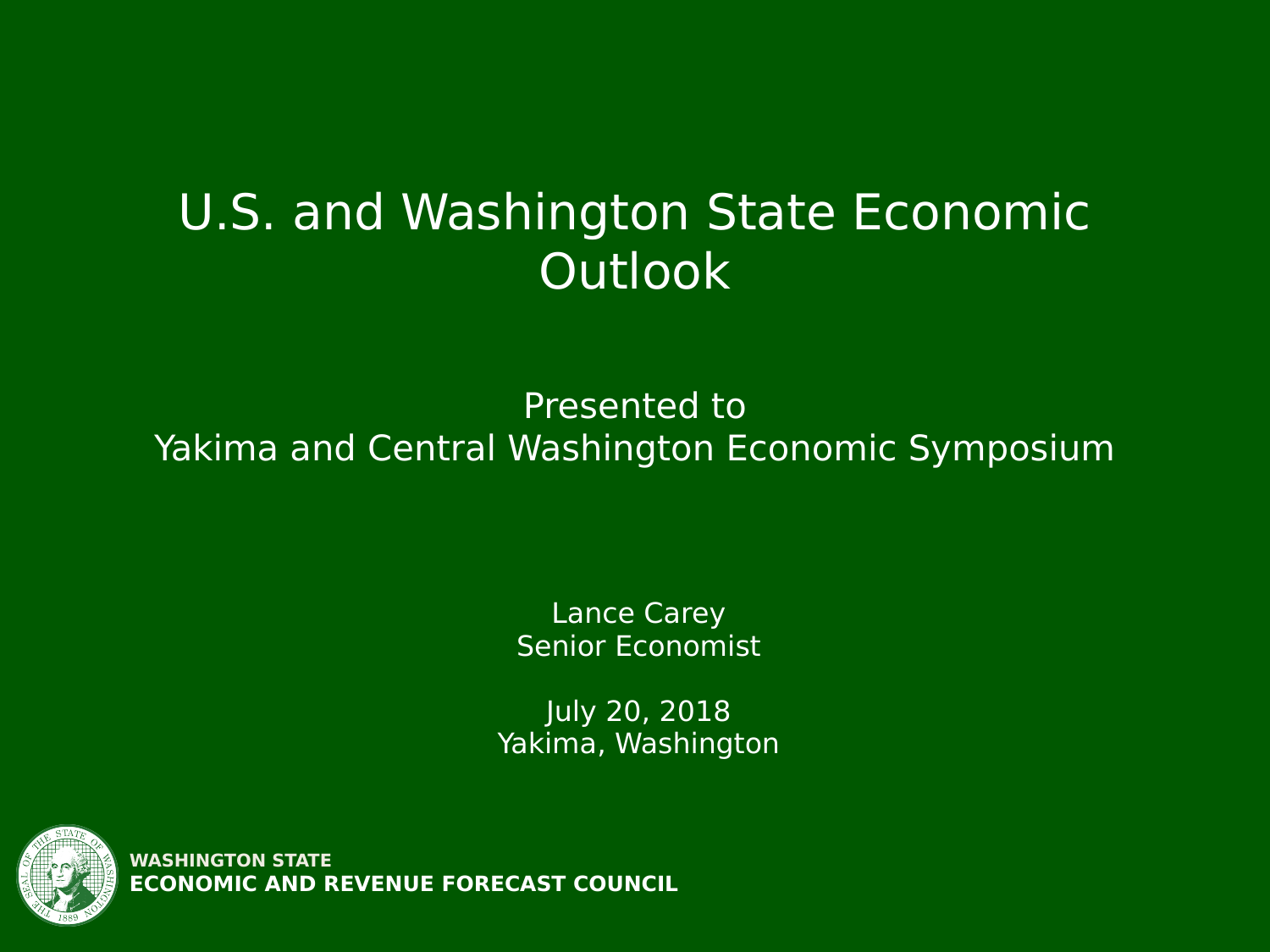

# U.S. and Washington State Economic Outlook Presented to Yakima and Central Washington Economic Symposium
Lance Carey
Senior Economist

July 20, 2018
Yakima, Washington